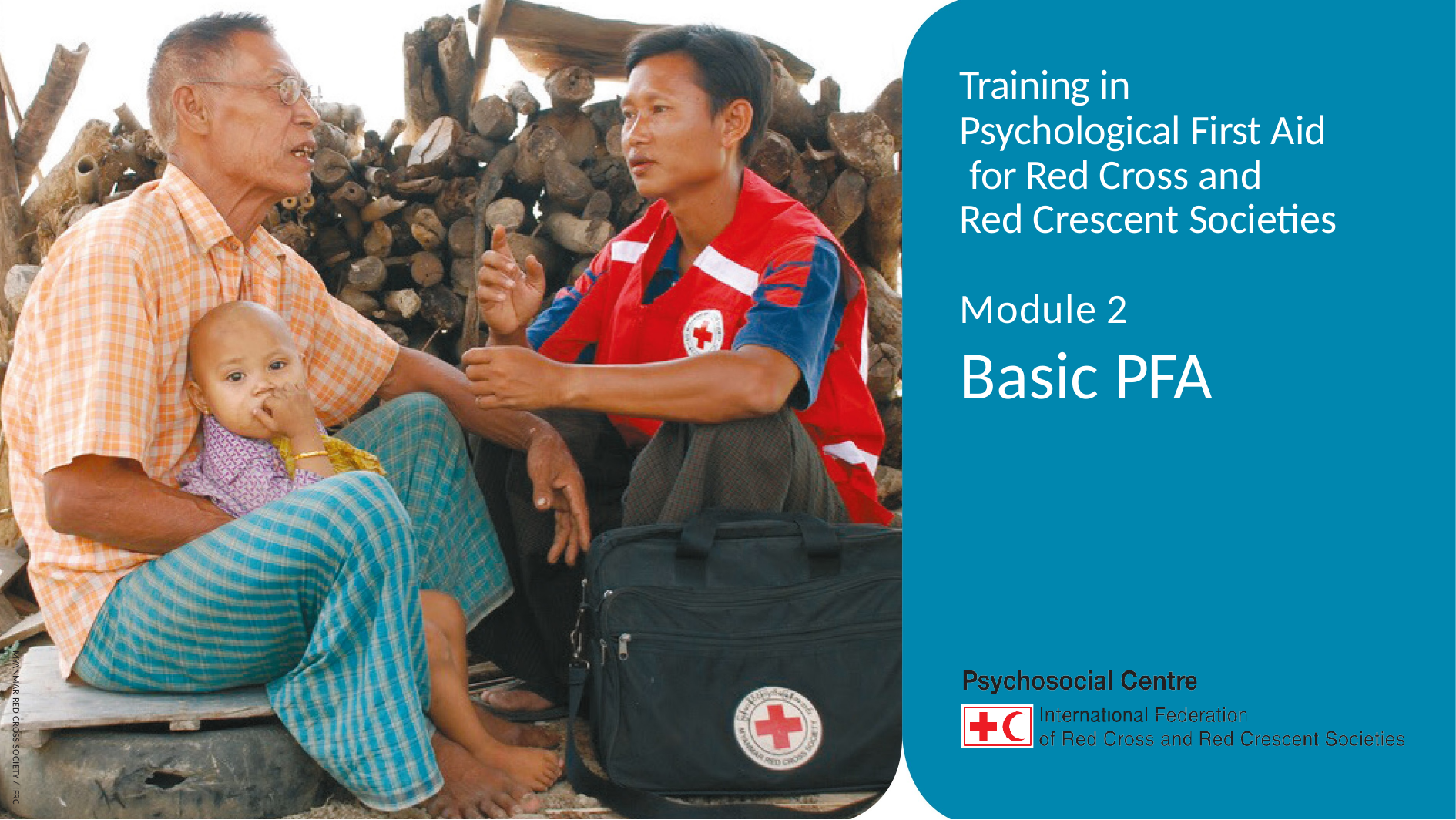

# Training in  Psychological First Aid  for Red Cross and
Red Crescent Societies
Module 2
Basic PFA
MYANMAR RED CROSS SOCIETY / IFRC